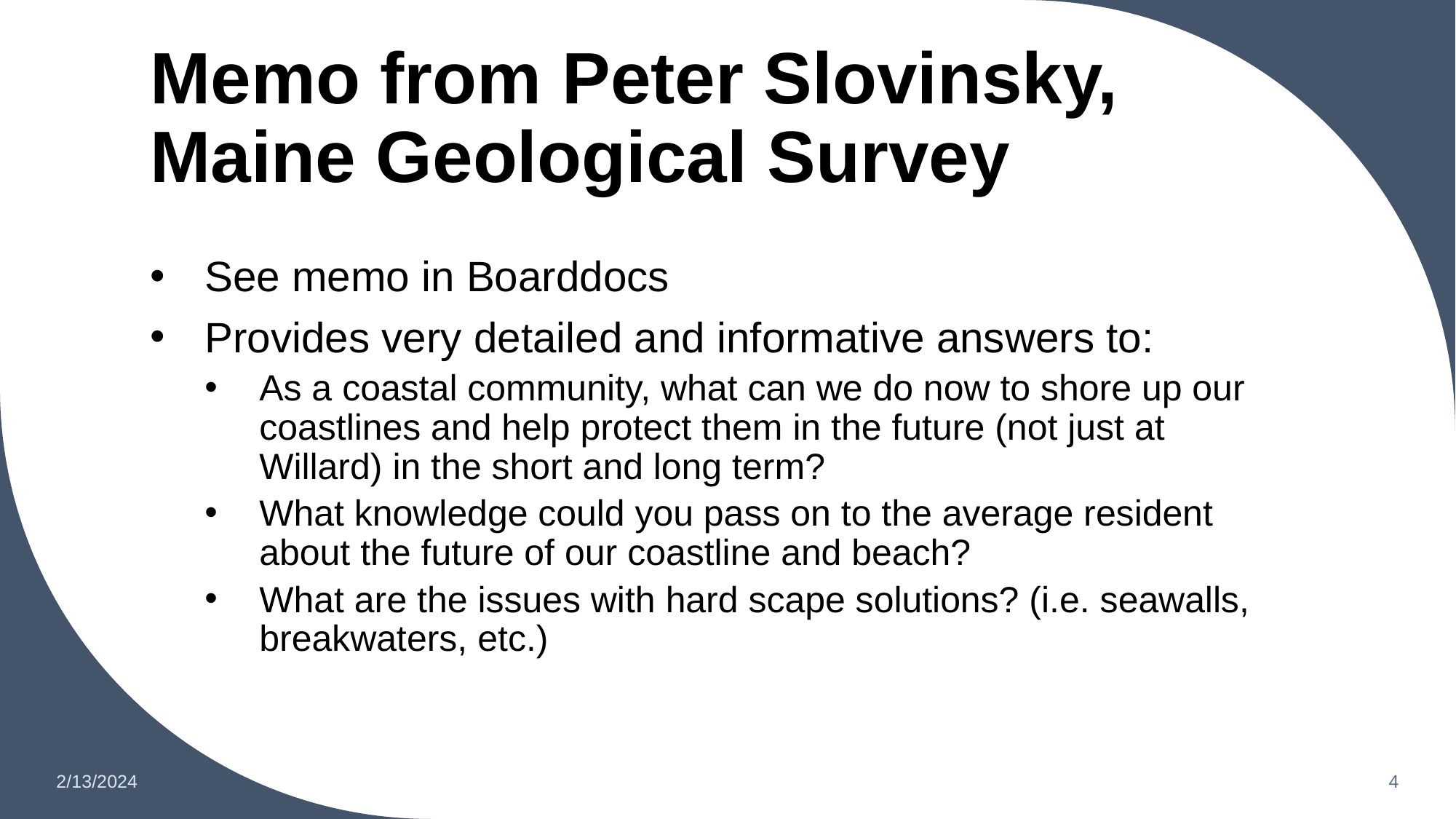

# Memo from Peter Slovinsky, Maine Geological Survey
See memo in Boarddocs
Provides very detailed and informative answers to:
As a coastal community, what can we do now to shore up our coastlines and help protect them in the future (not just at Willard) in the short and long term?
What knowledge could you pass on to the average resident about the future of our coastline and beach?
What are the issues with hard scape solutions? (i.e. seawalls, breakwaters, etc.)
2/13/2024
4